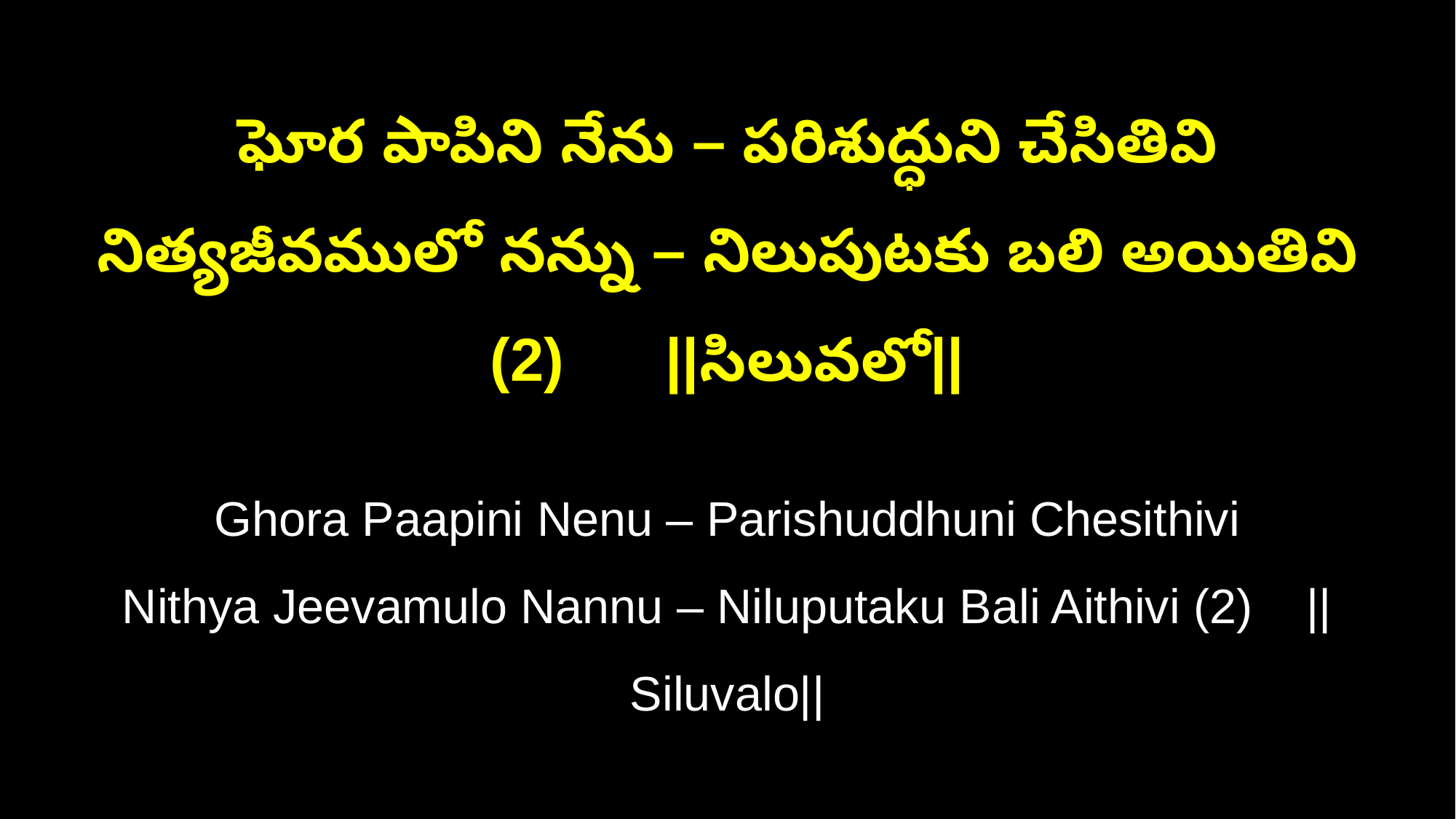

ఘోర పాపిని నేను – పరిశుద్ధుని చేసితివి
నిత్యజీవములో నన్ను – నిలుపుటకు బలి అయితివి (2)      ||సిలువలో||
Ghora Paapini Nenu – Parishuddhuni Chesithivi
Nithya Jeevamulo Nannu – Niluputaku Bali Aithivi (2)    ||Siluvalo||